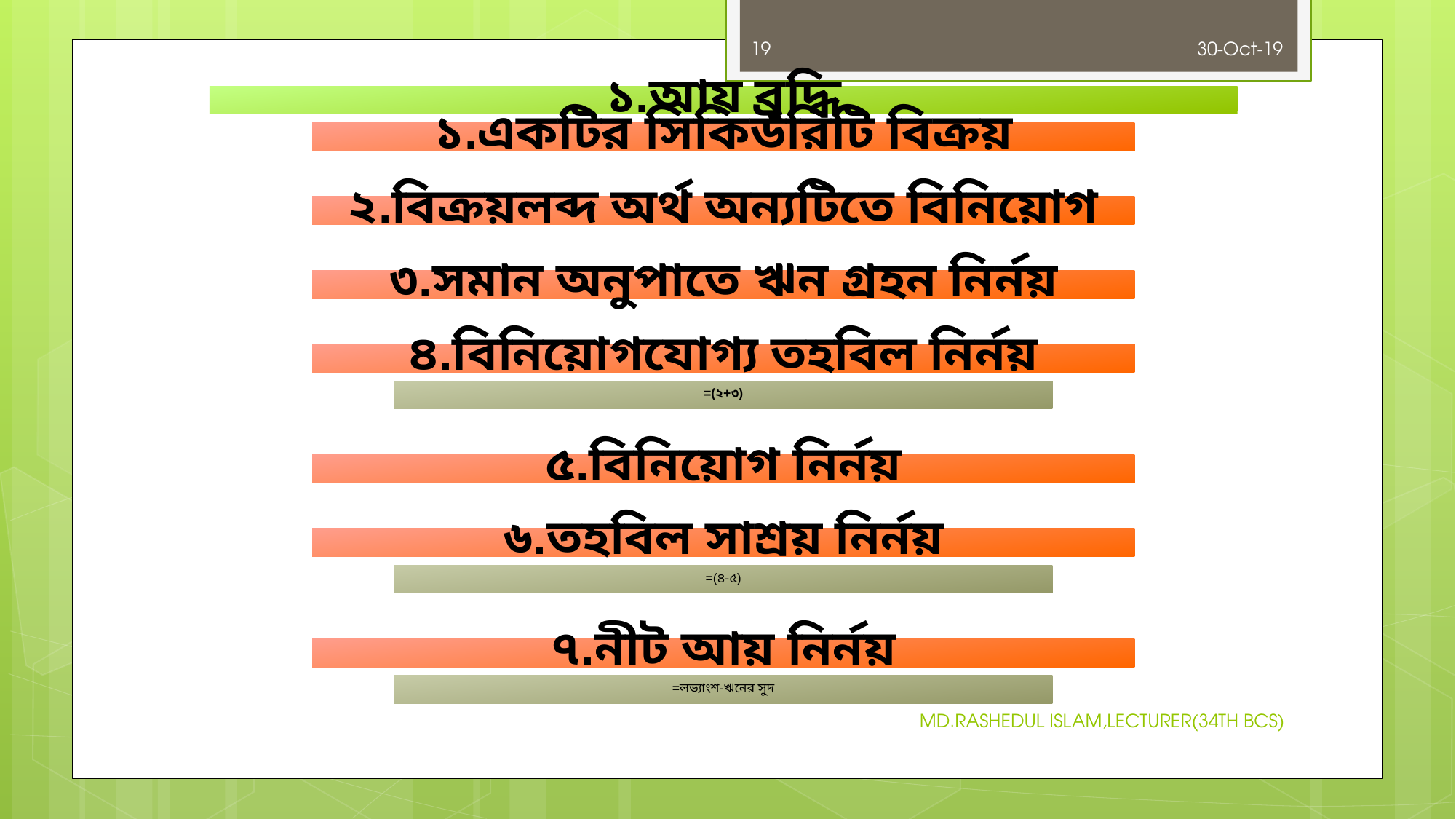

19
30-Oct-19
১.আয় বৃদ্ধি
১.একটির সিকিউরিটি বিক্রয়
৩.সমান অনুপাতে ঋন গ্রহন নির্নয়
৪.বিনিয়োগযোগ্য তহবিল নির্নয়
৬.তহবিল সাশ্রয় নির্নয়
৭.নীট আয় নির্নয়
২.বিক্রয়লব্দ অর্থ অন্যটিতে বিনিয়োগ
=(২+৩)
৫.বিনিয়োগ নির্নয়
=(৪-৫)
=লভ্যাংশ-ঋনের সুদ
MD.RASHEDUL ISLAM,LECTURER(34TH BCS)